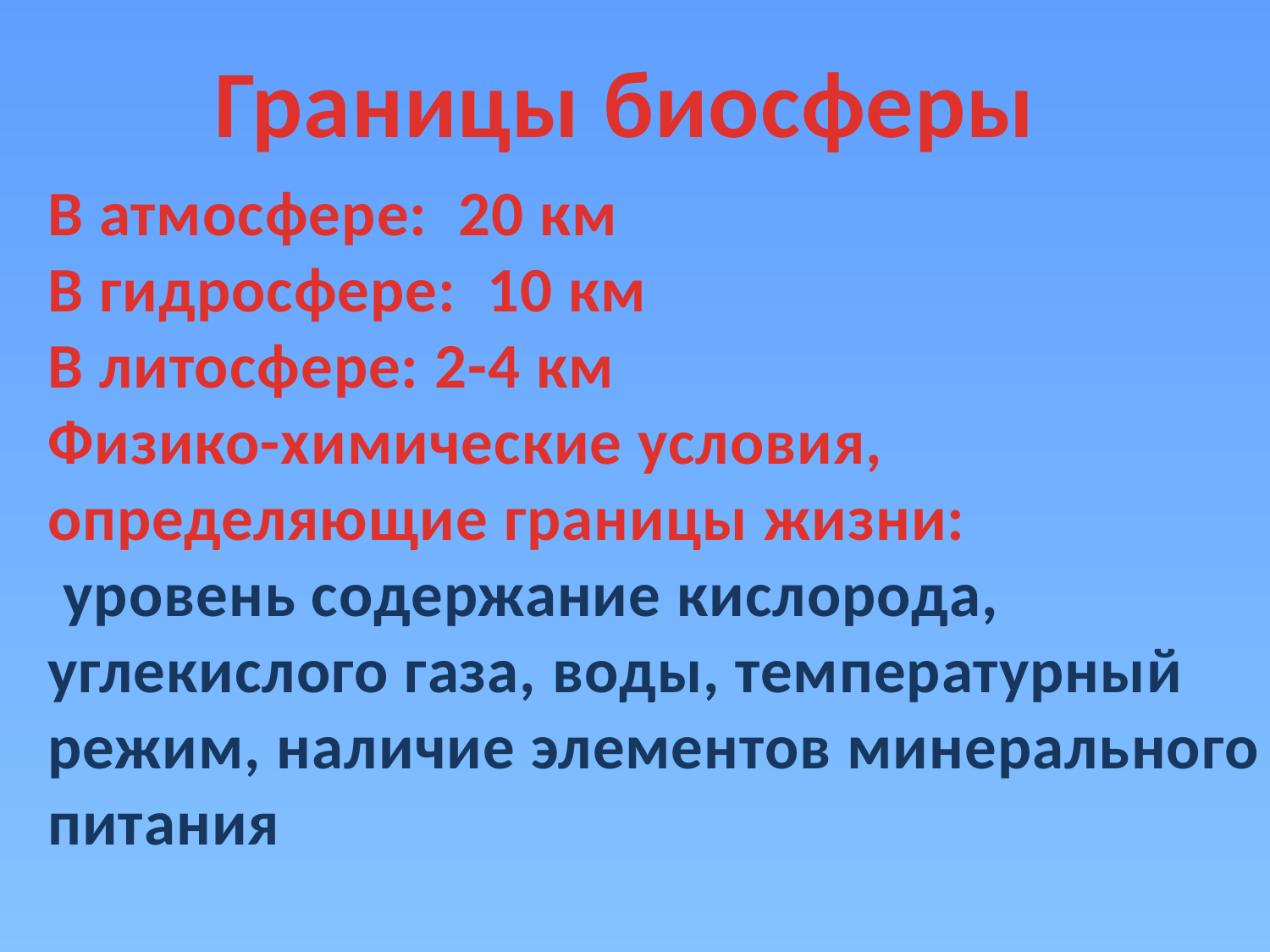

Границы биосферы
В атмосфере:  20 км
В гидросфере:  10 км
В литосфере: 2-4 км
Физико-химические условия, определяющие границы жизни:
 уровень содержание кислорода, углекислого газа, воды, температурный режим, наличие элементов минерального питания